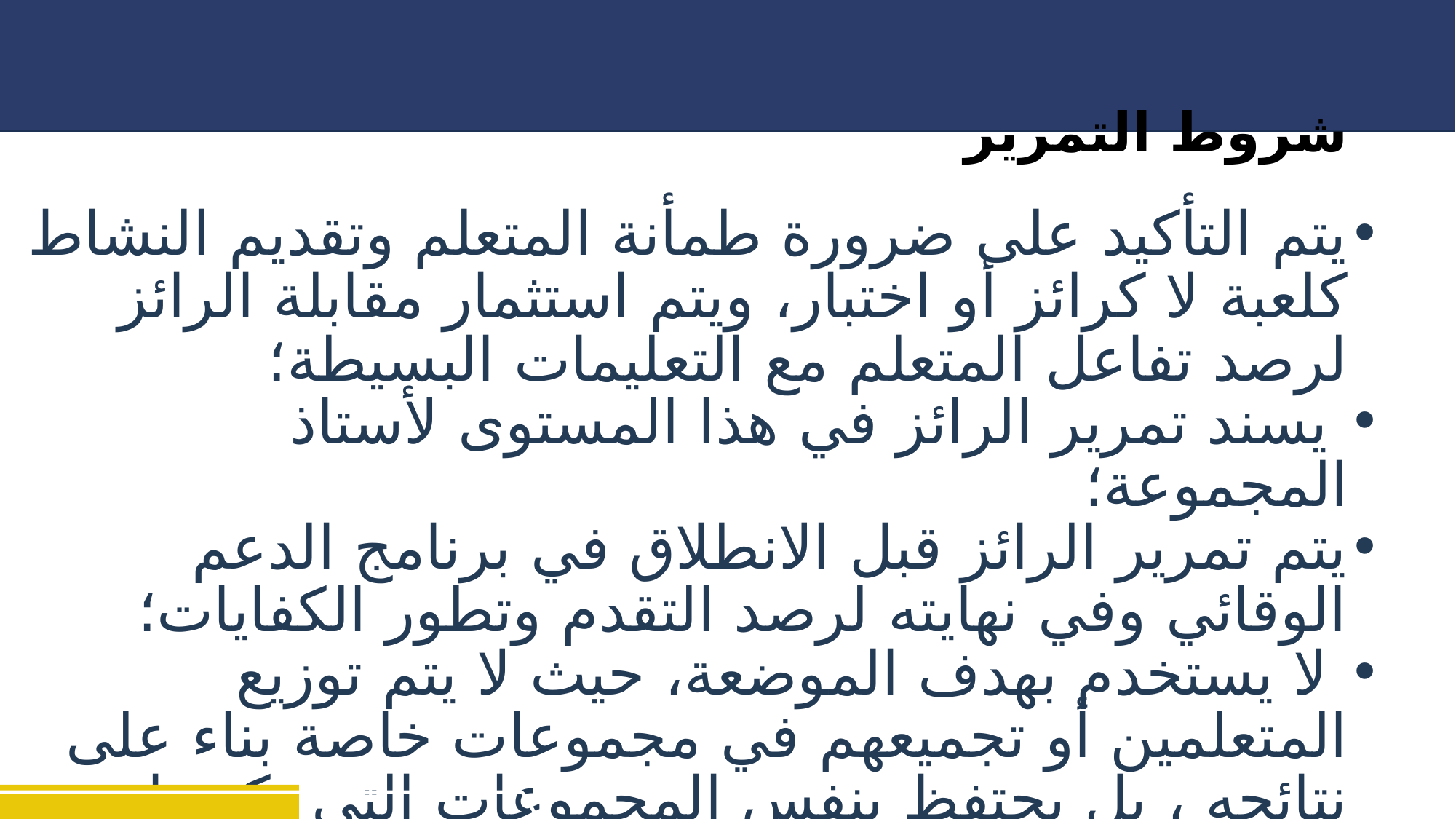

شروط التمرير
يتم التأكيد على ضرورة طمأنة المتعلم وتقديم النشاط كلعبة لا كرائز أو اختبار، ويتم استثمار مقابلة الرائز لرصد تفاعل المتعلم مع التعليمات البسيطة؛
 يسند تمرير الرائز في هذا المستوى لأستاذ المجموعة؛
يتم تمرير الرائز قبل الانطلاق في برنامج الدعم الوقائي وفي نهايته لرصد التقدم وتطور الكفايات؛
 لا يستخدم بهدف الموضعة، حيث لا يتم توزيع المتعلمين أو تجميعهم في مجموعات خاصة بناء على نتائجه ، بل يحتفظ بنفس المجموعات التي يكونها مسار،  وتستثمر نتائجه على المستوى الفردي لكل متعلم لمقارنة وضعية البداية بوضعية ما بعد أنشطة الدعم الوقائي لرصد تطور قدرات المتعلمين الأولية.